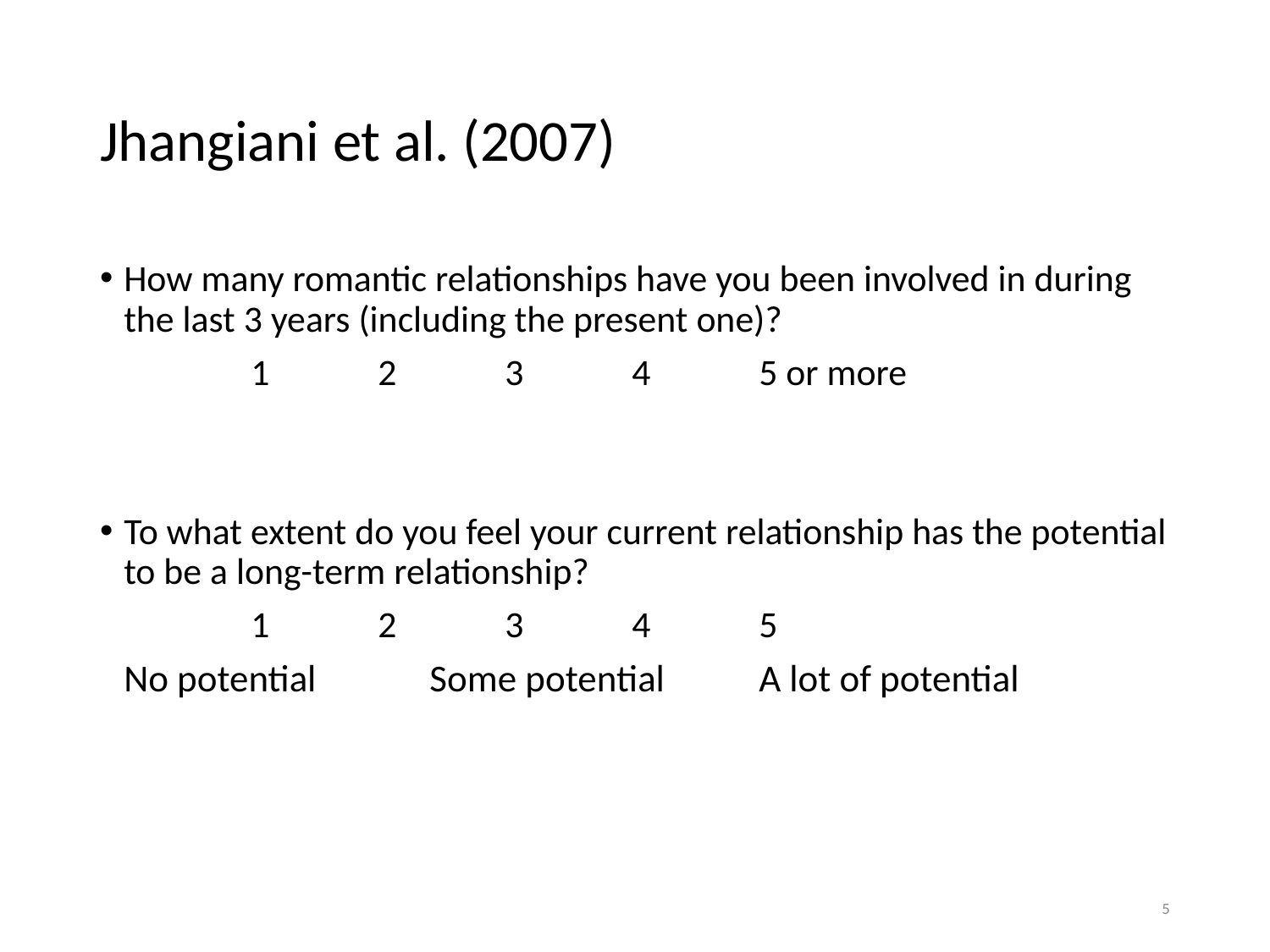

# Jhangiani et al. (2007)
How many romantic relationships have you been involved in during the last 3 years (including the present one)?
		1	2	3	4	5 or more

To what extent do you feel your current relationship has the potential to be a long-term relationship?
		1	2	3	4	5
	No potential 	      Some potential	A lot of potential

5